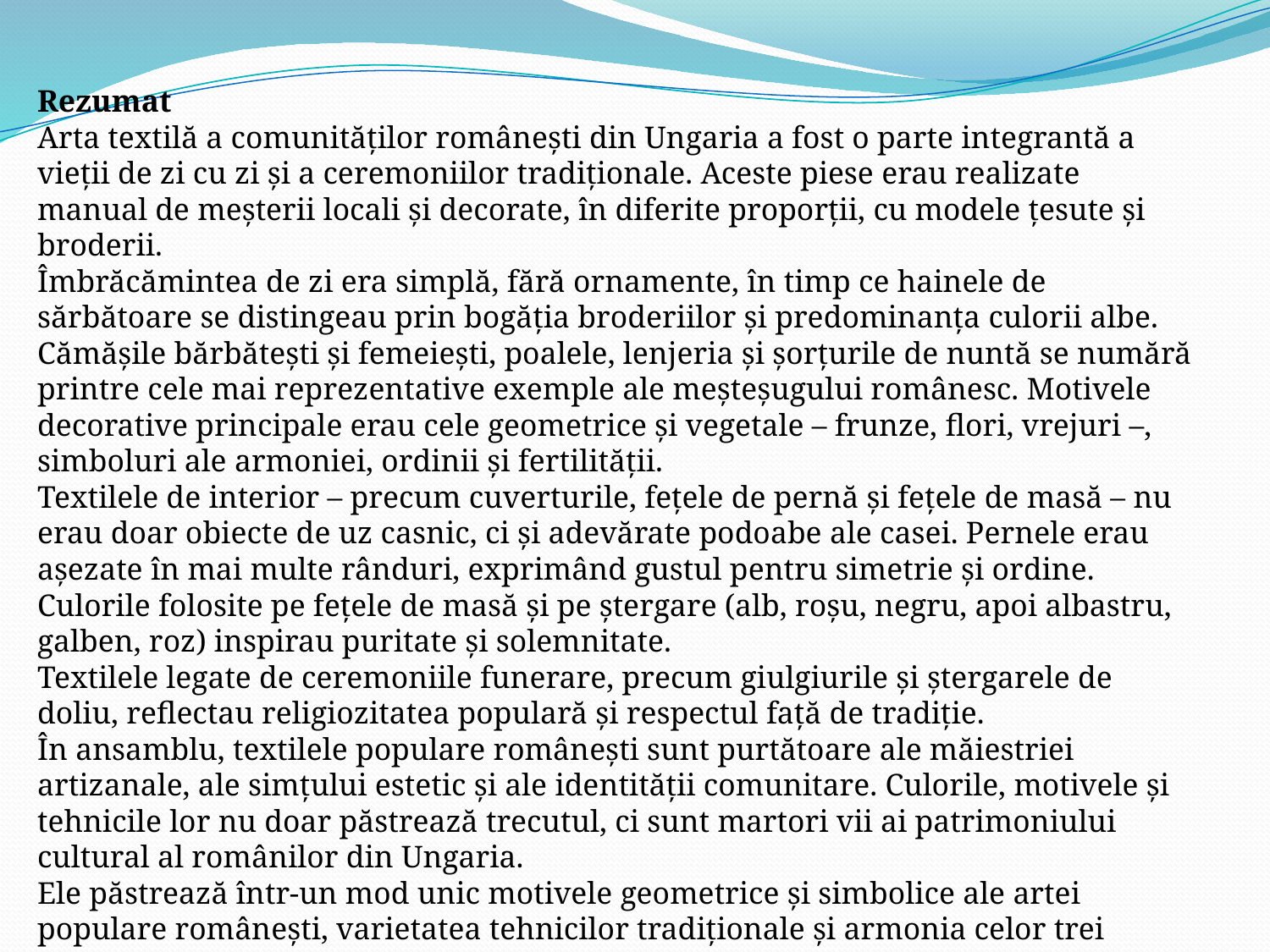

Rezumat
Arta textilă a comunităților românești din Ungaria a fost o parte integrantă a vieții de zi cu zi și a ceremoniilor tradiționale. Aceste piese erau realizate manual de meșterii locali și decorate, în diferite proporții, cu modele țesute și broderii.
Îmbrăcămintea de zi era simplă, fără ornamente, în timp ce hainele de sărbătoare se distingeau prin bogăția broderiilor și predominanța culorii albe. Cămășile bărbătești și femeiești, poalele, lenjeria și șorțurile de nuntă se numără printre cele mai reprezentative exemple ale meșteșugului românesc. Motivele decorative principale erau cele geometrice și vegetale – frunze, flori, vrejuri –, simboluri ale armoniei, ordinii și fertilității.
Textilele de interior – precum cuverturile, fețele de pernă și fețele de masă – nu erau doar obiecte de uz casnic, ci și adevărate podoabe ale casei. Pernele erau așezate în mai multe rânduri, exprimând gustul pentru simetrie și ordine. Culorile folosite pe fețele de masă și pe ștergare (alb, roșu, negru, apoi albastru, galben, roz) inspirau puritate și solemnitate.
Textilele legate de ceremoniile funerare, precum giulgiurile și ștergarele de doliu, reflectau religiozitatea populară și respectul față de tradiție.
În ansamblu, textilele populare românești sunt purtătoare ale măiestriei artizanale, ale simțului estetic și ale identității comunitare. Culorile, motivele și tehnicile lor nu doar păstrează trecutul, ci sunt martori vii ai patrimoniului cultural al românilor din Ungaria.
Ele păstrează într-un mod unic motivele geometrice și simbolice ale artei populare românești, varietatea tehnicilor tradiționale și armonia celor trei culori de bază (alb, roșu, albastru).
Aceste textile nu sunt doar obiecte utilitare, ci și purtătoare ale identității comunitare, ale priceperii meșteșugărești și ale memoriei culturale.